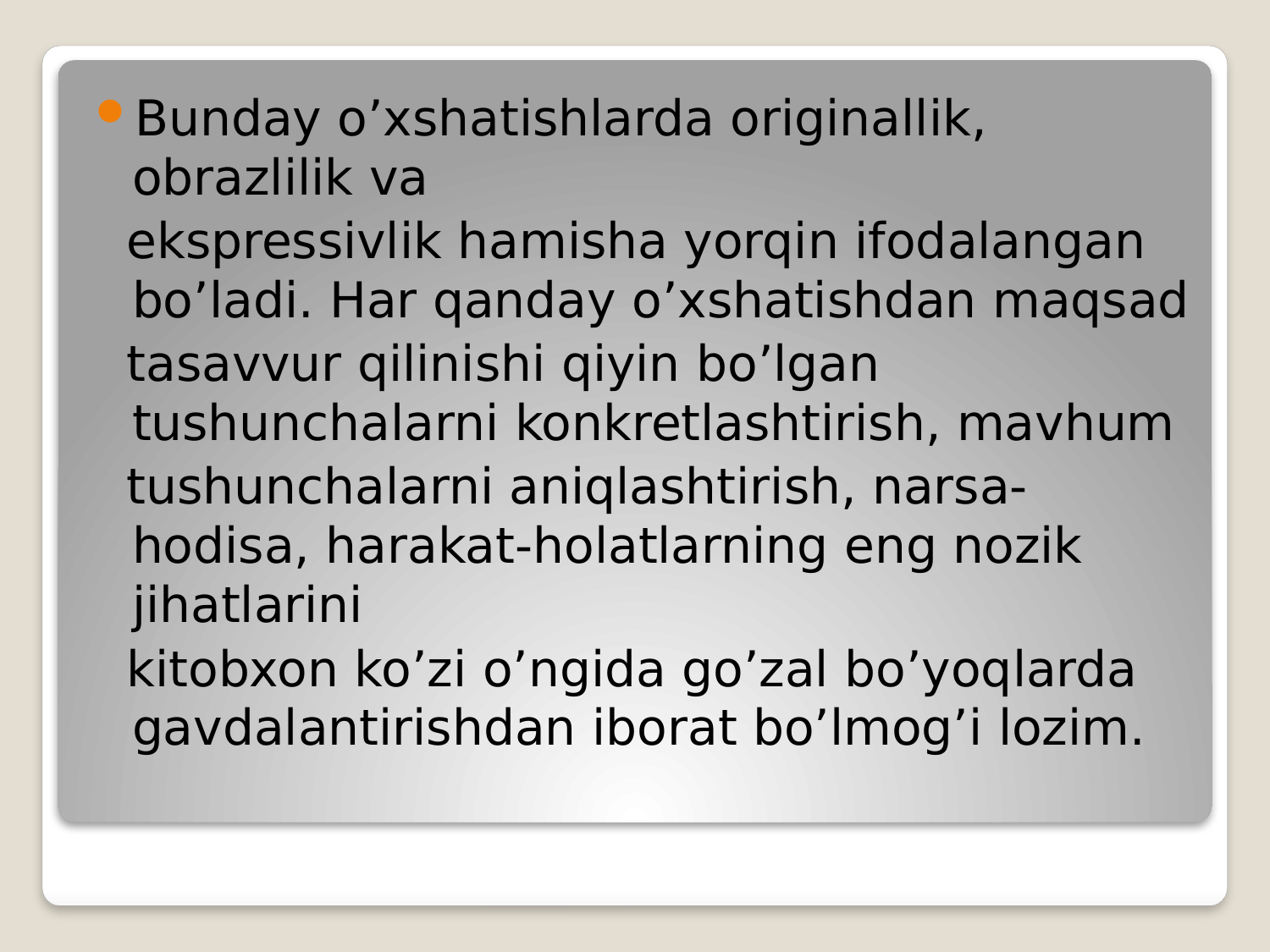

Bunday o’xshatishlarda originallik, obrazlilik va
  ekspressivlik hamisha yorqin ifodalangan bo’ladi. Har qanday o’xshatishdan maqsad
  tasavvur qilinishi qiyin bo’lgan tushunchalarni konkretlashtirish, mavhum
  tushunchalarni aniqlashtirish, narsa-hodisa, harakat-holatlarning eng nozik jihatlarini
  kitobxon ko’zi o’ngida go’zal bo’yoqlarda gavdalantirishdan iborat bo’lmog’i lozim.